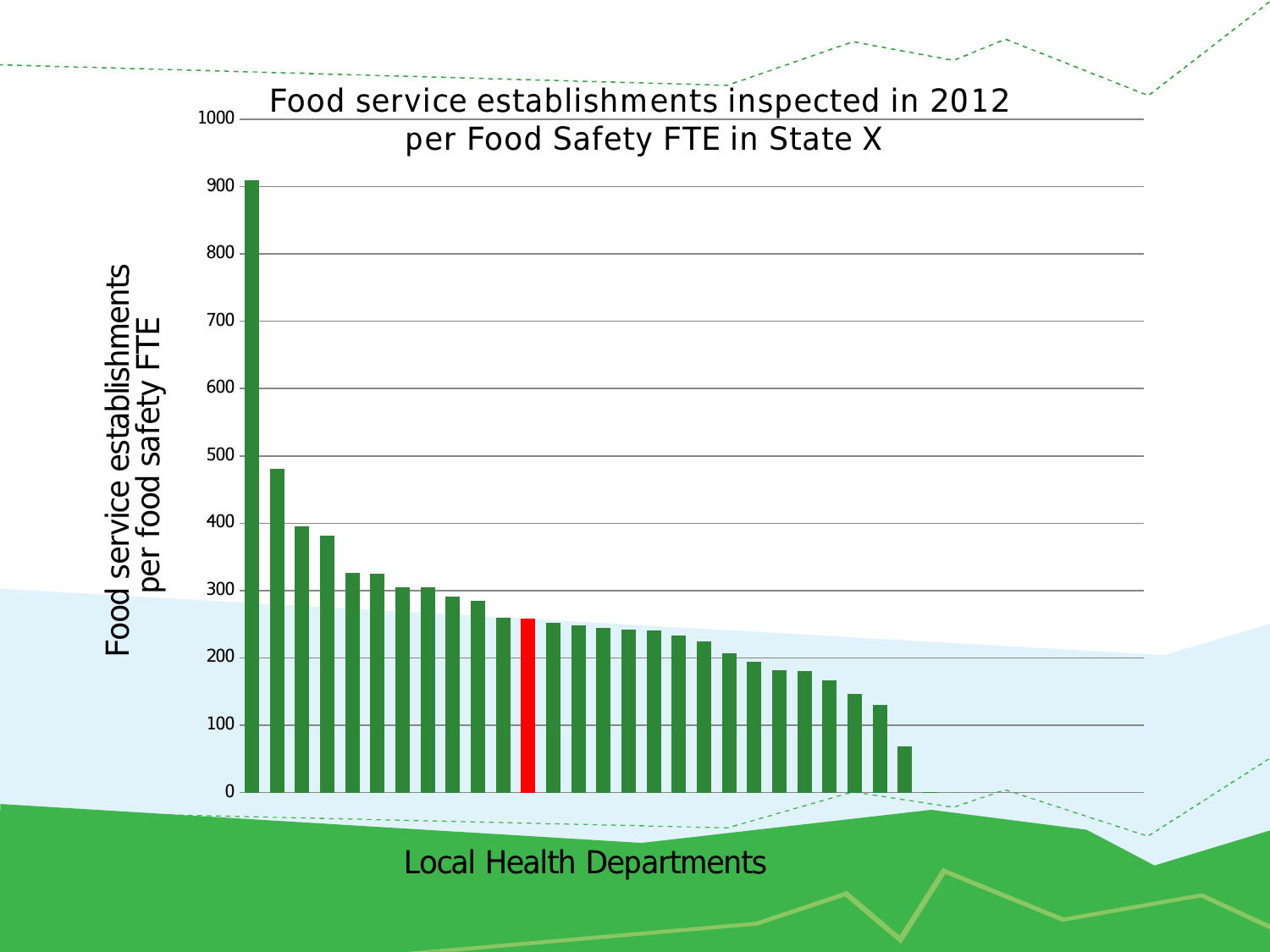

Food service establishments inspected in 2012
per Food Safety FTE in State X

### Chart

| Category | Food service establishment per FTE |
|---|---|
| WA020 Pacific County Public Health and Human Services Department | 910.0 |
| WA011 Grays Harbor Public Health & Socail Sevices | 481.0 |
| WA033 Yakima Health District | 395.0 |
| WA023 Skagit County Department of Public Health | 381.0 |
| WA021 San Juan County Health & Community Services | 326.666666666667 |
| WA024 Snohomish Health District | 325.0 |
| WA019 Okanogan County Public Health | 305.0 |
| WA022 Public Health-Seattle & King County | 304.6400000000002 |
| WA014 Kittitas County Public Health Department | 291.0 |
| WA002 Asotin County Health District | 284.6153846153846 |
| WA031 Whatcom County Health Department | 260.2173913043479 |
| Average | 258.0 |
| WA027 Tacoma-Pierce County Health Department | 252.1818181818182 |
| WA006 Clallam County Dept. of Health and Human Services | 248.0 |
| WA030 Walla Walla County Health Department | 244.5 |
| WA025 Clark County Public Health | 242.3448275862069 |
| WA004 Kitsap Public Health District | 240.8 |
| WA005 Chelan-Douglas Health District | 233.0 |
| WA015 Lewis County Public Health & Social Services | 225.0 |
| WA003 Benton-Franklin Health District | 206.408094435076 |
| WA012 Island County Public Health | 194.0 |
| WA013 Jefferson County Public Health | 181.203007518797 |
| WA034 Klickitat County Health Dept. | 180.0 |
| WA001 Adams County Health Department | 166.6666666666665 |
| WA028 Thurston County Public Health and Social Services | 146.4748201438849 |
| WA016 Lincoln County Heatlh Deaprtment | 130.0 |
| WA032 Whitman County Public Health | 69.0 |
| WA029 Wahkiakum County Health & Human Services Dept. | 1.25 |
| WA009 Garfield County Health District | 0.0 |
| WA007 Columbia County Health District | None |
| WA008 Cowlitz County Health Department | None |
| WA010 Grant County Health District | None |
| WA017 Mason County Public Health | None |
| WA018 Northeast Tri-County Health District | None |
| WA026 Spokane Regional Helath District | None |
| WA038 Skamania County Health Department | None |
Local Health Departments